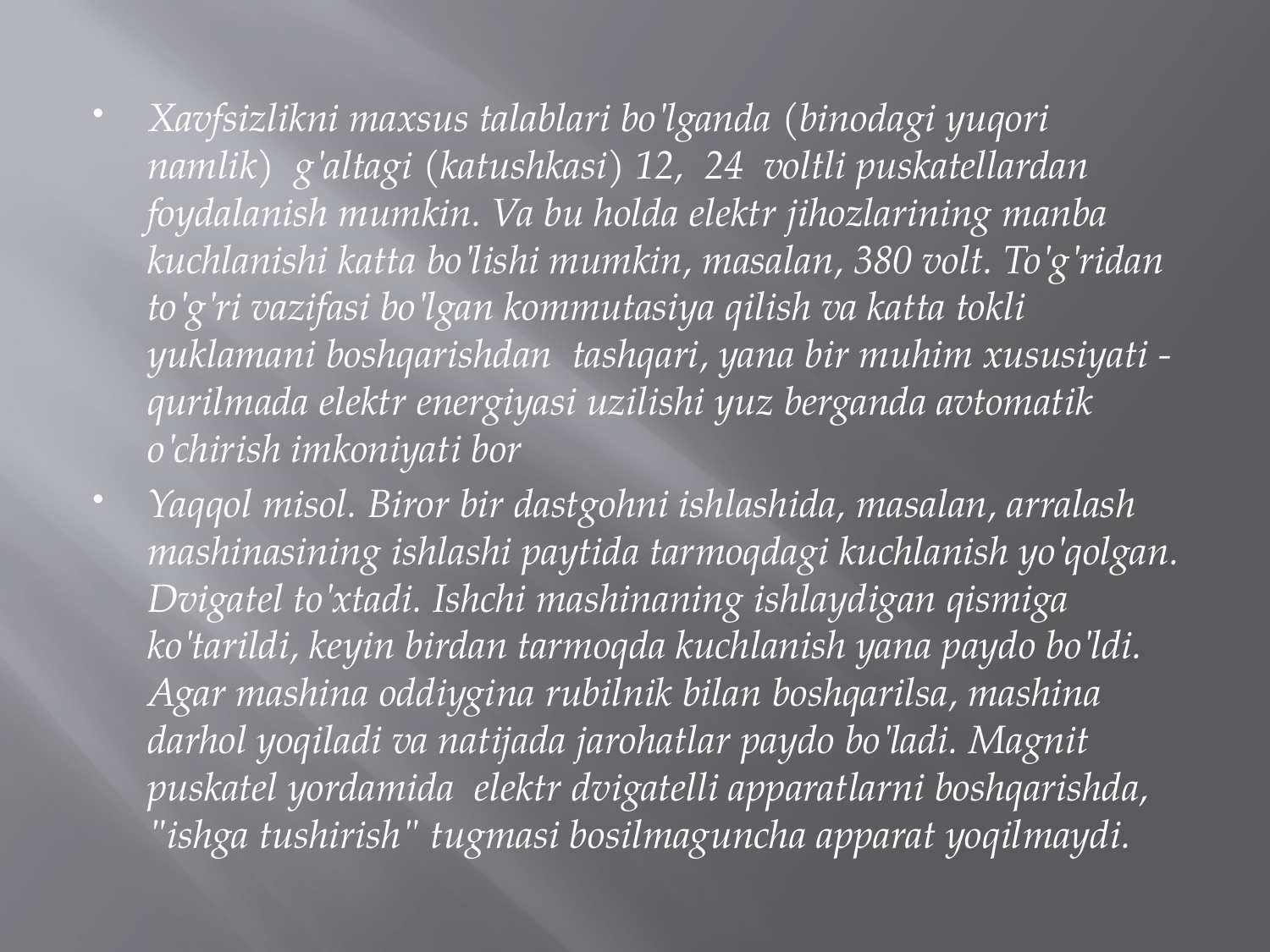

Xavfsizlikni maxsus talablari bo'lganda (binodagi yuqori namlik)  g'altagi (katushkasi) 12,  24  voltli puskatellardan foydalanish mumkin. Va bu holda elektr jihozlarining manba  kuchlanishi katta bo'lishi mumkin, masalan, 380 volt. To'g'ridan to'g'ri vazifasi bo'lgan kommutasiya qilish va katta tokli yuklamani boshqarishdan  tashqari, yana bir muhim xususiyati - qurilmada elektr energiyasi uzilishi yuz berganda avtomatik o'chirish imkoniyati bor
Yaqqol misol. Biror bir dastgohni ishlashida, masalan, arralash mashinasining ishlashi paytida tarmoqdagi kuchlanish yo'qolgan. Dvigatel to'xtadi. Ishchi mashinaning ishlaydigan qismiga ko'tarildi, keyin birdan tarmoqda kuchlanish yana paydo bo'ldi. Agar mashina oddiygina rubilnik bilan boshqarilsa, mashina darhol yoqiladi va natijada jarohatlar paydo bo'ladi. Magnit puskatel yordamida  elektr dvigatelli apparatlarni boshqarishda, "ishga tushirish" tugmasi bosilmaguncha apparat yoqilmaydi.